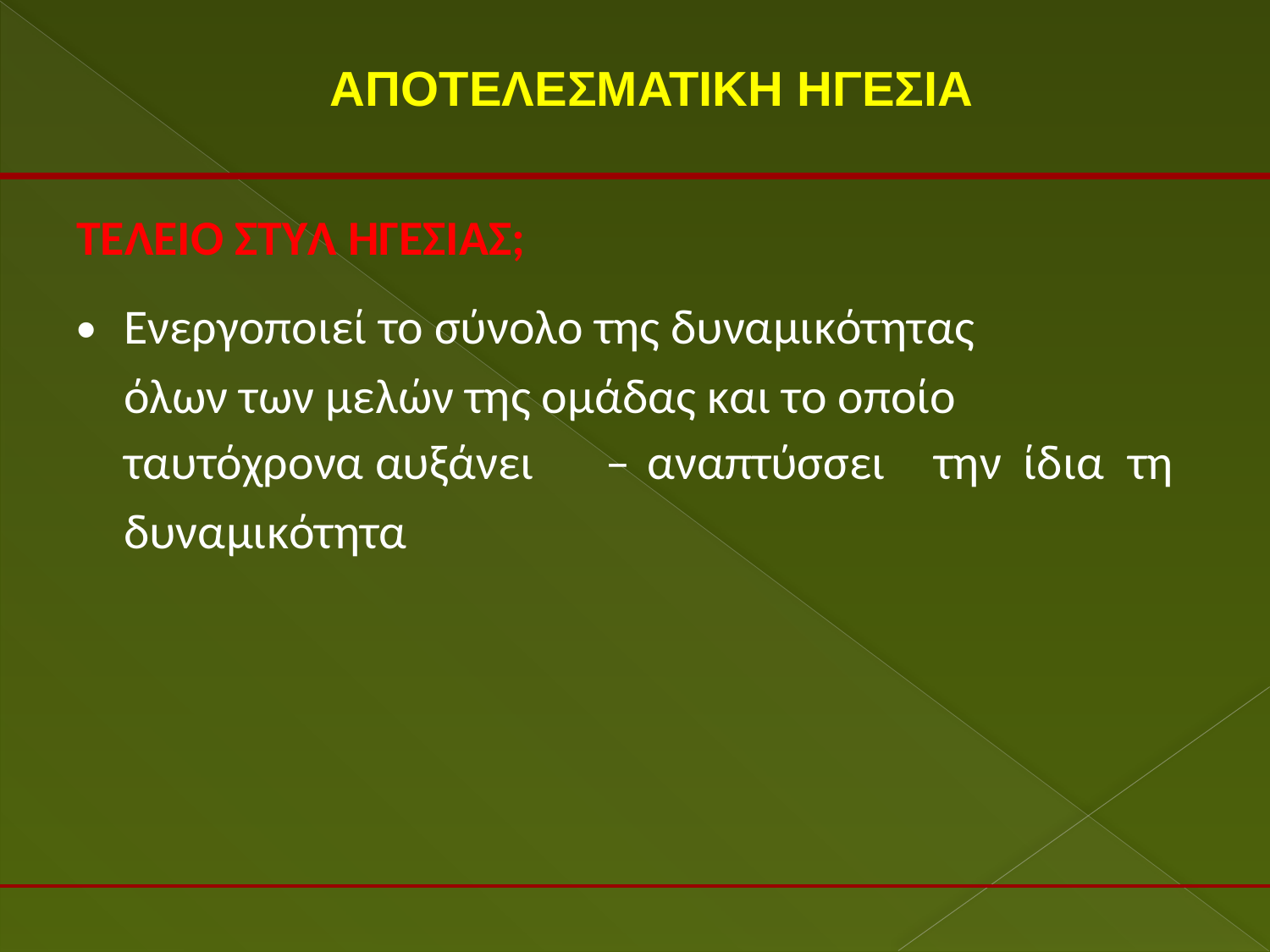

ΑΠΟΤΕΛΕΣΜΑΤΙΚΗ ΗΓΕΣΙΑ

ΤΕΛΕΙΟ ΣΤΥΛ ΗΓΕΣΙΑΣ;
•
Ενεργοποιεί το σύνολο της δυναμικότητας
όλων των μελών της ομάδας και το οποίο
ταυτόχρονα αυξάνει
δυναμικότητα
–
αναπτύσσει
την
ίδια
τη